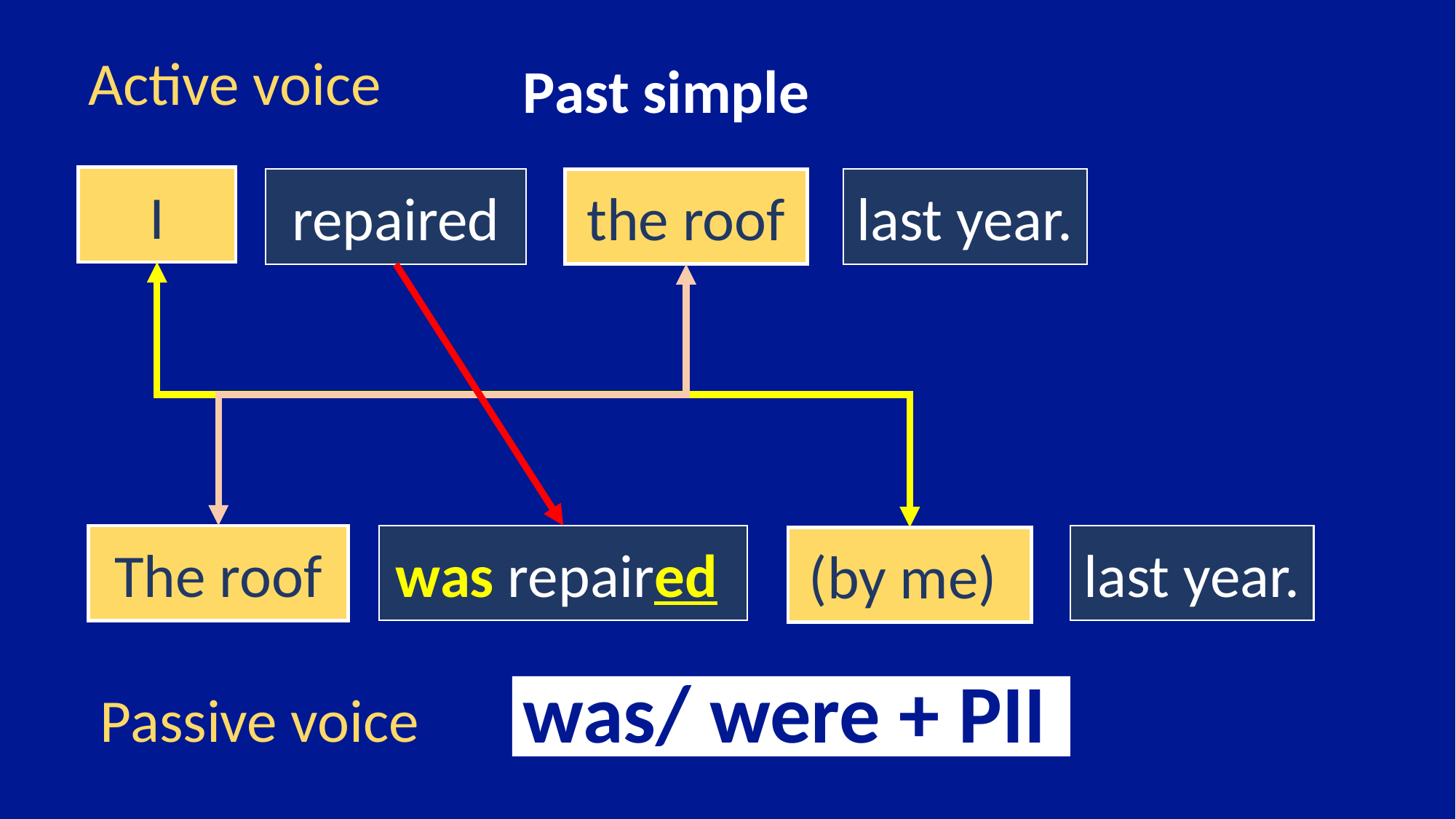

# Active voice
Past simple
I
the roof
last year.
repaired
The roof
was repaired
last year.
(by me)
Passive voice
was/ were + PII